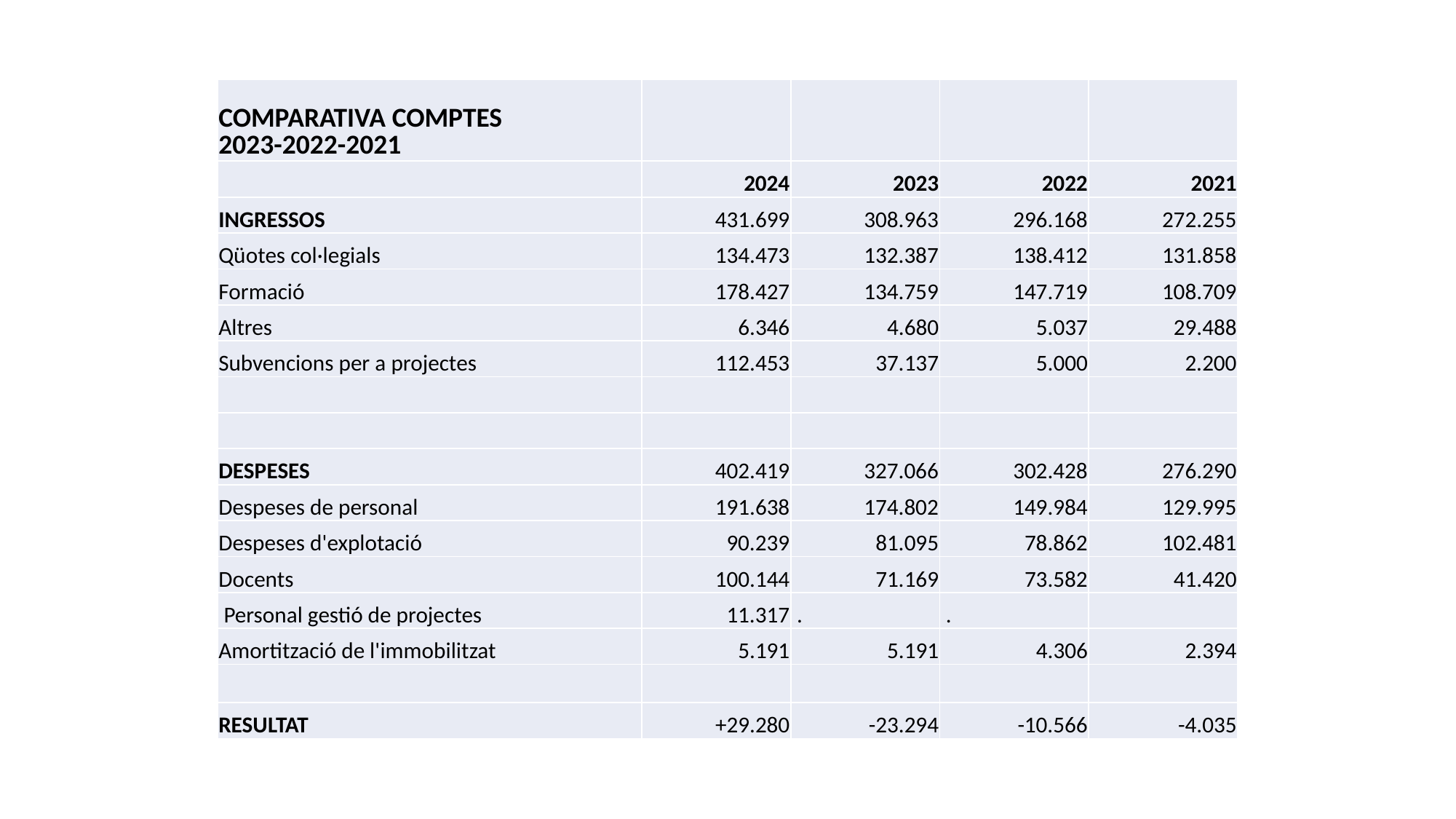

| COMPARATIVA COMPTES 2023-2022-2021 |  |  |  |  |
| --- | --- | --- | --- | --- |
|  | 2024 | 2023 | 2022 | 2021 |
| INGRESSOS | 431.699 | 308.963 | 296.168 | 272.255 |
| Qüotes col·legials | 134.473 | 132.387 | 138.412 | 131.858 |
| Formació | 178.427 | 134.759 | 147.719 | 108.709 |
| Altres | 6.346 | 4.680 | 5.037 | 29.488 |
| Subvencions per a projectes | 112.453 | 37.137 | 5.000 | 2.200 |
|  |  |  |  |  |
|  |  |  |  |  |
| DESPESES | 402.419 | 327.066 | 302.428 | 276.290 |
| Despeses de personal | 191.638 | 174.802 | 149.984 | 129.995 |
| Despeses d'explotació | 90.239 | 81.095 | 78.862 | 102.481 |
| Docents | 100.144 | 71.169 | 73.582 | 41.420 |
| Personal gestió de projectes | 11.317 | . | . |  |
| Amortització de l'immobilitzat | 5.191 | 5.191 | 4.306 | 2.394 |
|  |  |  |  |  |
| RESULTAT | +29.280 | -23.294 | -10.566 | -4.035 |